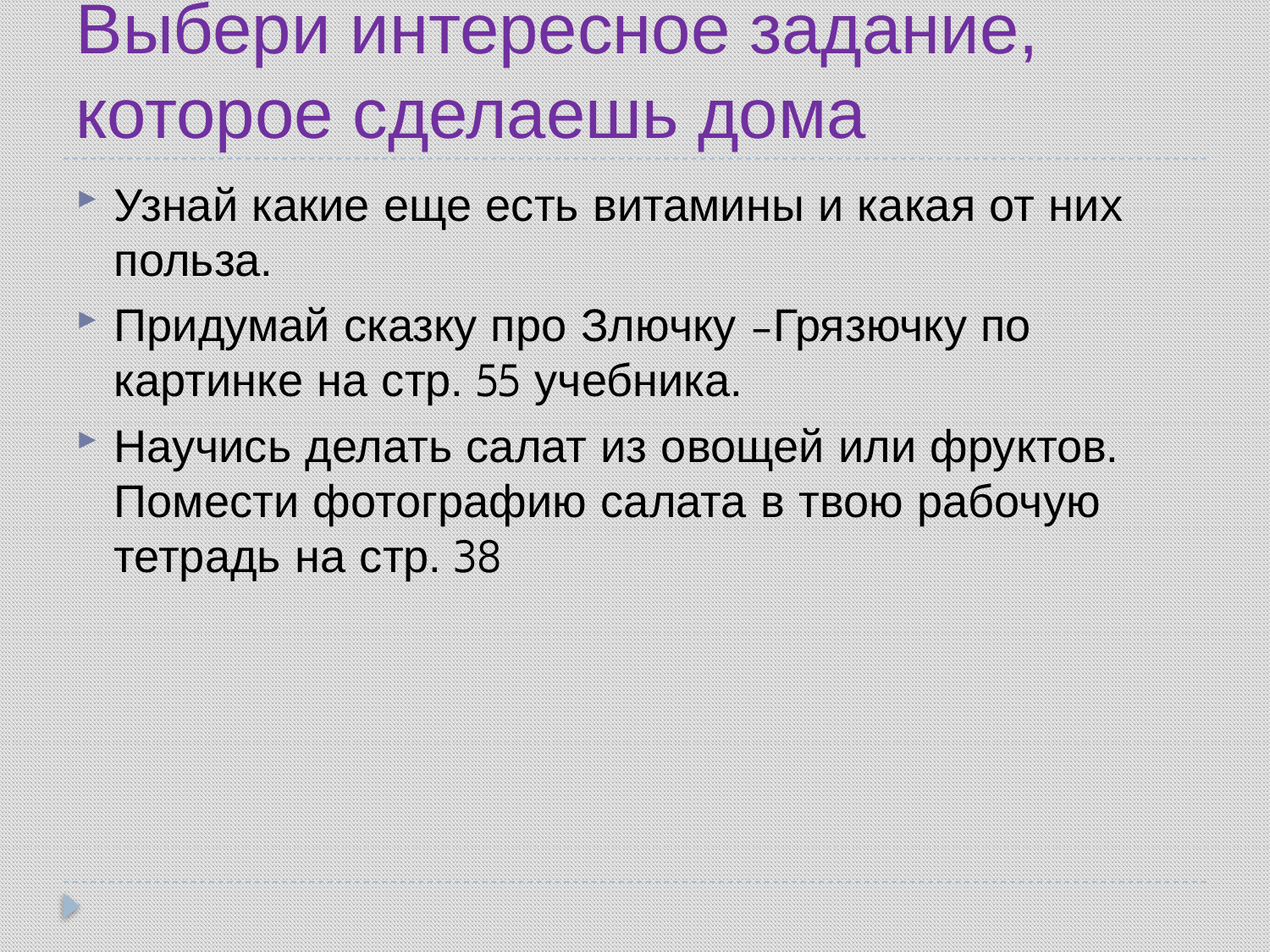

# Выбери интересное задание, которое сделаешь дома
Узнай какие еще есть витамины и какая от них польза.
Придумай сказку про Злючку –Грязючку по картинке на стр. 55 учебника.
Научись делать салат из овощей или фруктов. Помести фотографию салата в твою рабочую тетрадь на стр. 38